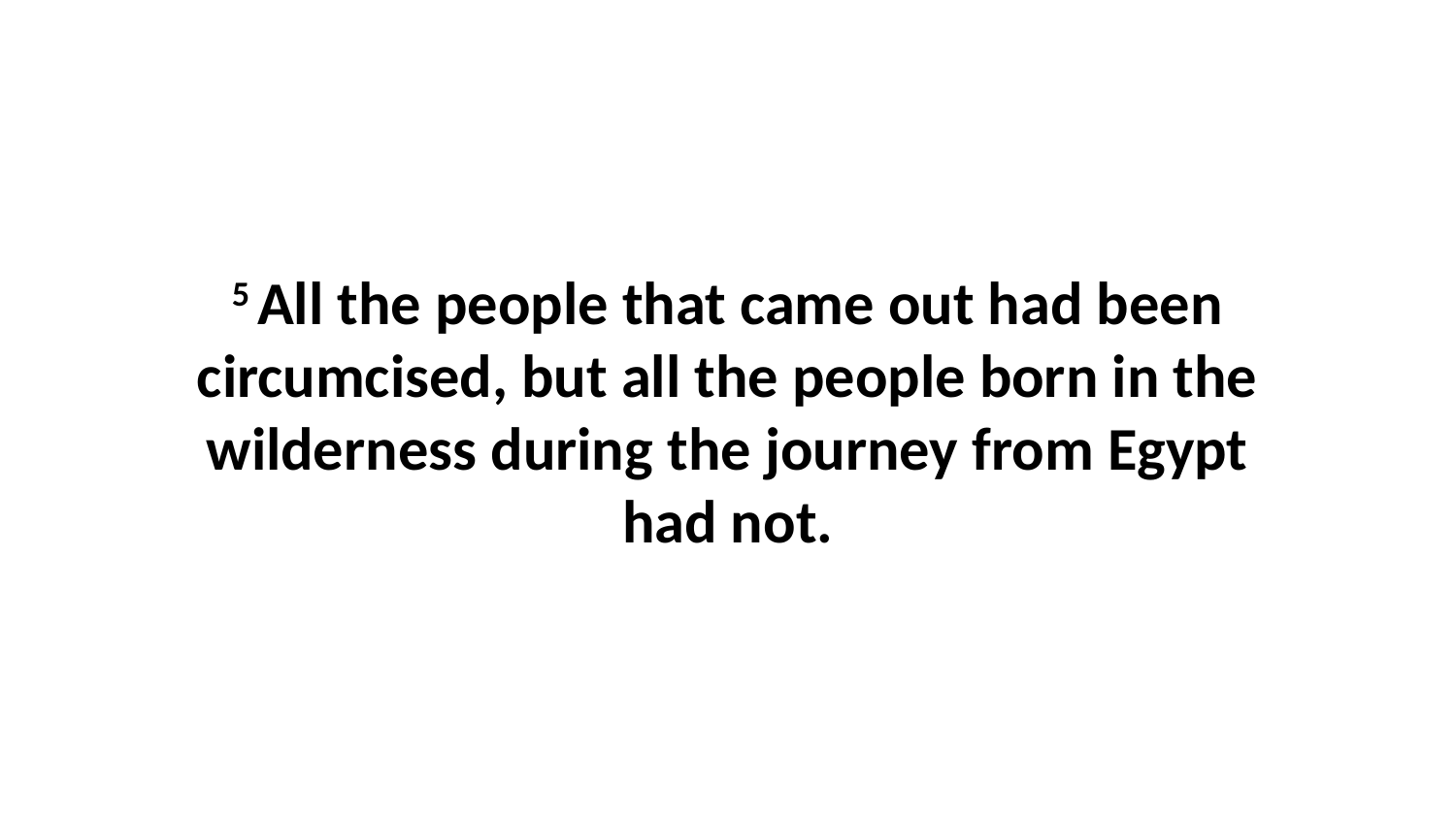

5 All the people that came out had been circumcised, but all the people born in the wilderness during the journey from Egypt had not.